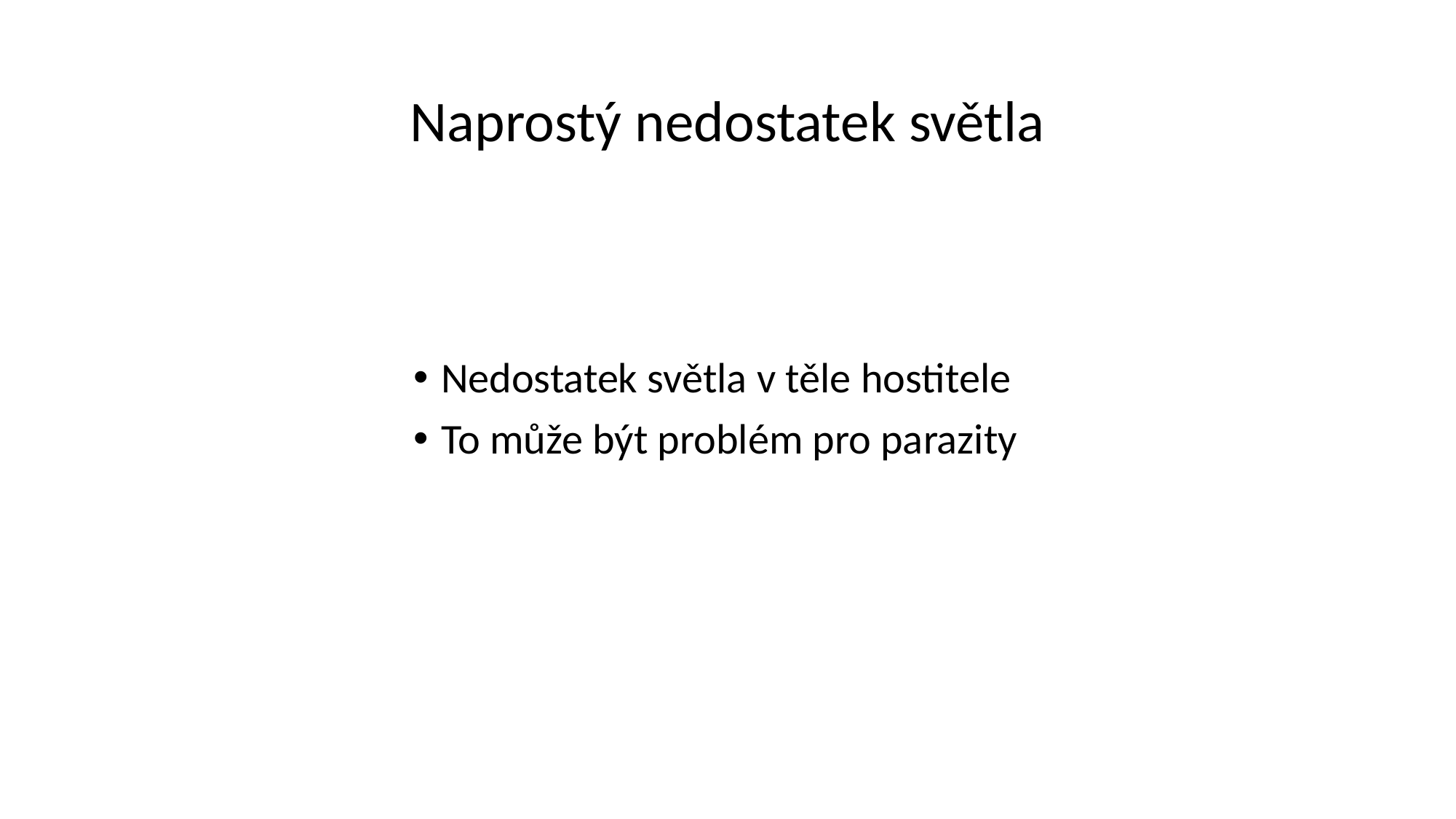

# Naprostý nedostatek světla

Nedostatek světla v těle hostitele
To může být problém pro parazity